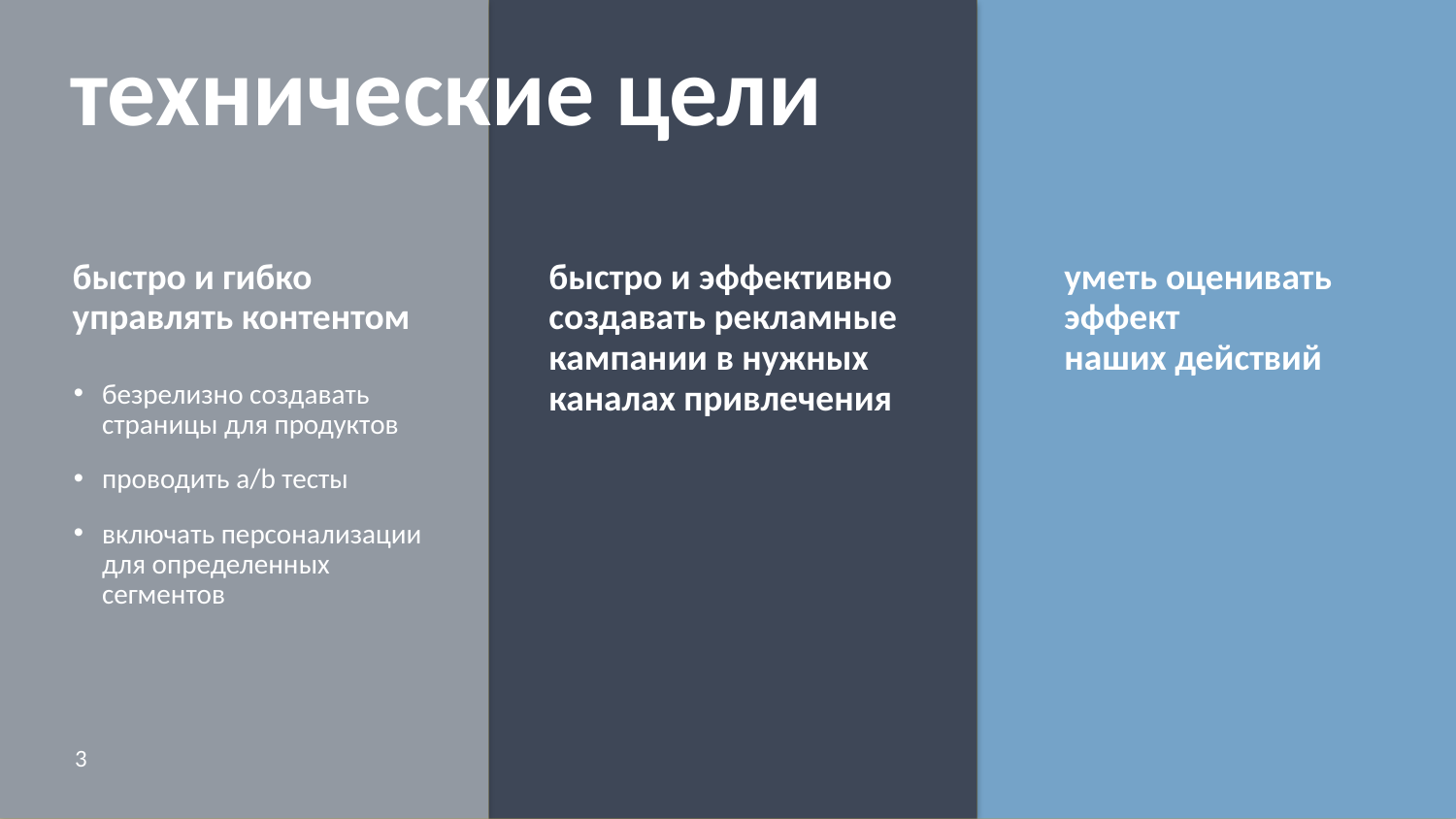

# технические цели
быстро и гибко
управлять контентом
быстро и эффективно создавать рекламные кампании в нужных
каналах привлечения
уметь оценивать эффект
наших действий
безрелизно создавать
страницы для продуктов
проводить a/b тесты
включать персонализации
для определенных
сегментов
3